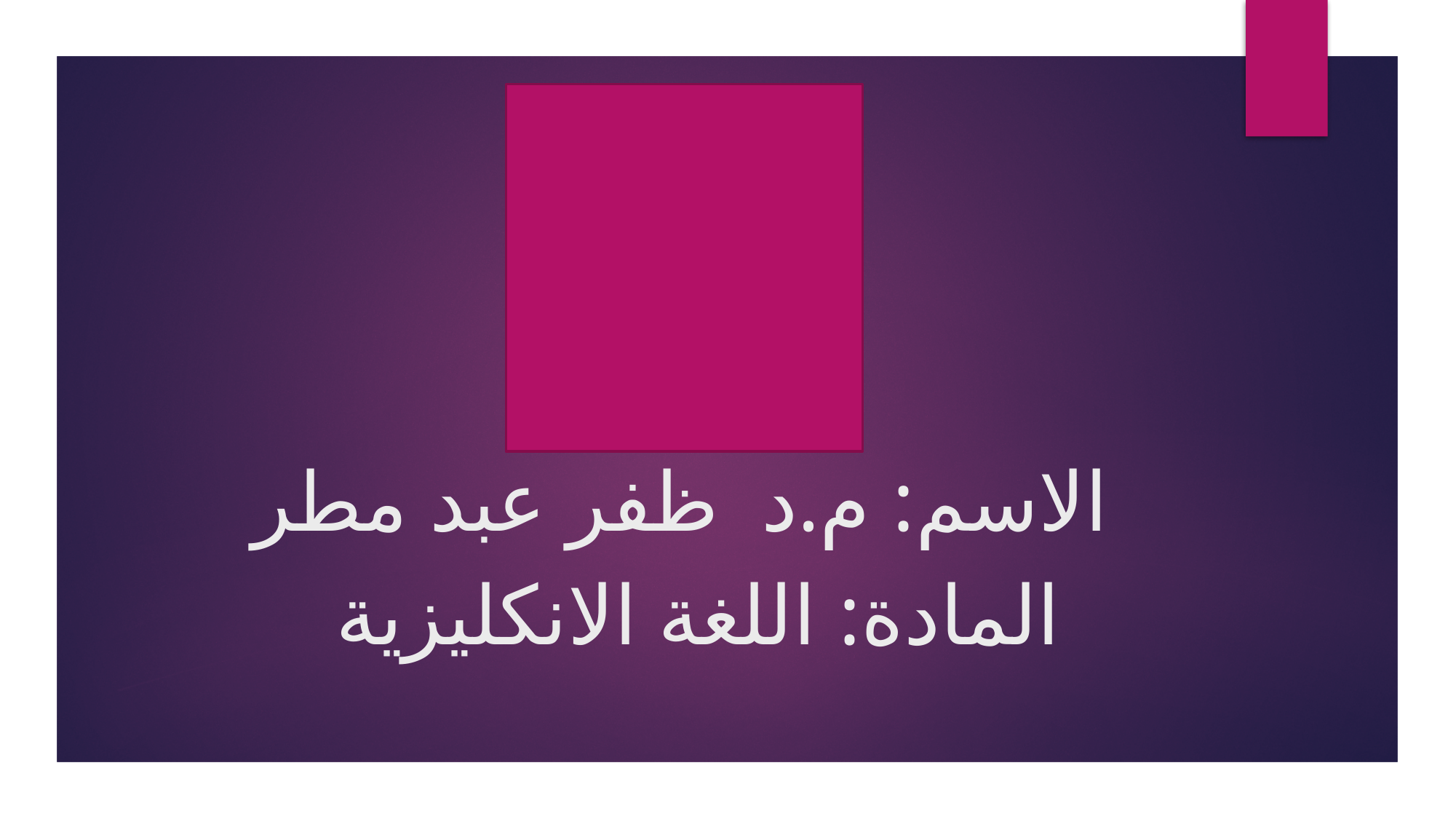

# الاسم: م.د  ظفر عبد مطر
المادة: اللغة الانكليزية